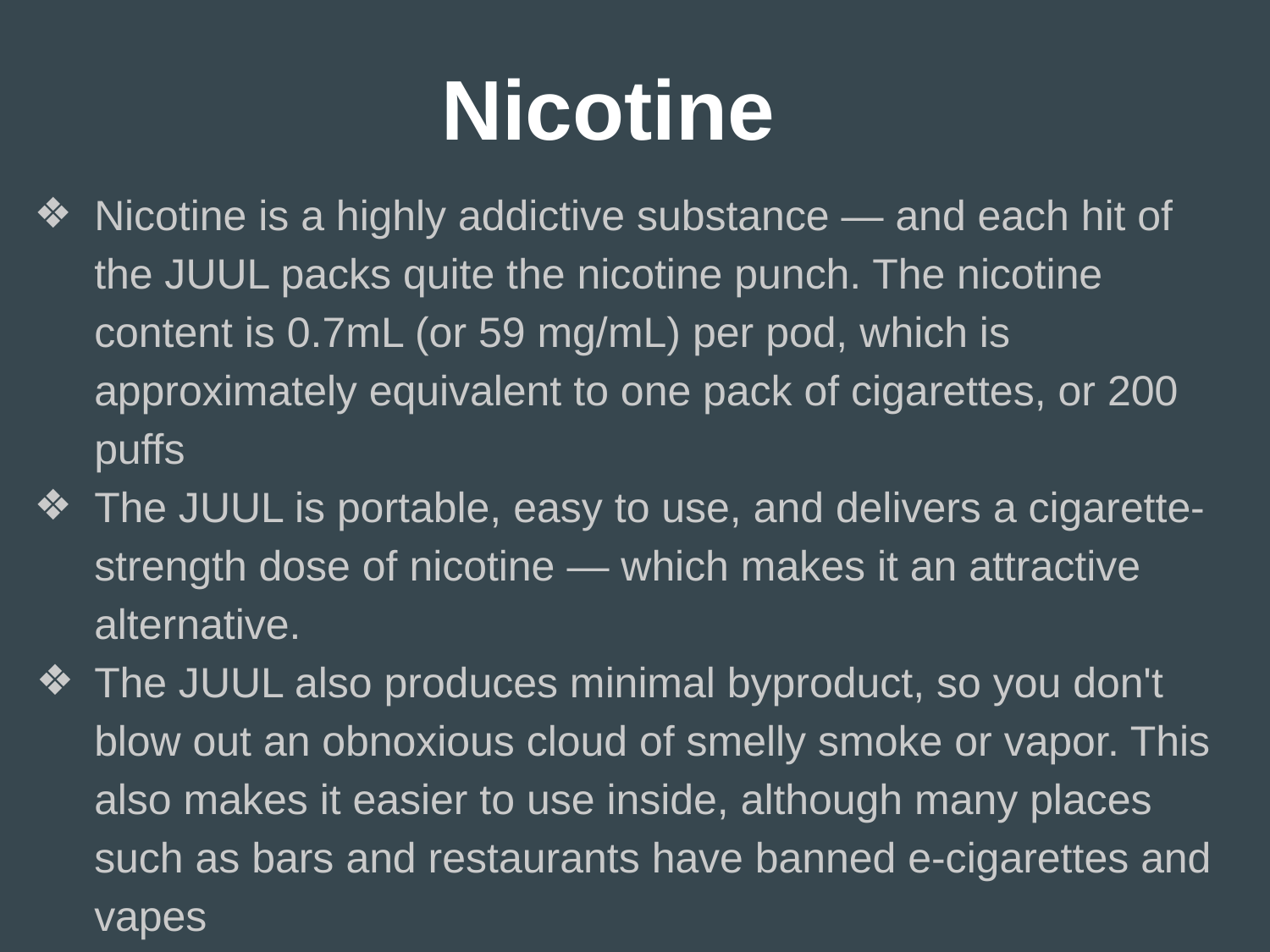

Nicotine
Nicotine is a highly addictive substance — and each hit of the JUUL packs quite the nicotine punch. The nicotine content is 0.7mL (or 59 mg/mL) per pod, which is approximately equivalent to one pack of cigarettes, or 200 puffs
The JUUL is portable, easy to use, and delivers a cigarette-strength dose of nicotine — which makes it an attractive alternative.
The JUUL also produces minimal byproduct, so you don't blow out an obnoxious cloud of smelly smoke or vapor. This also makes it easier to use inside, although many places such as bars and restaurants have banned e-cigarettes and vapes